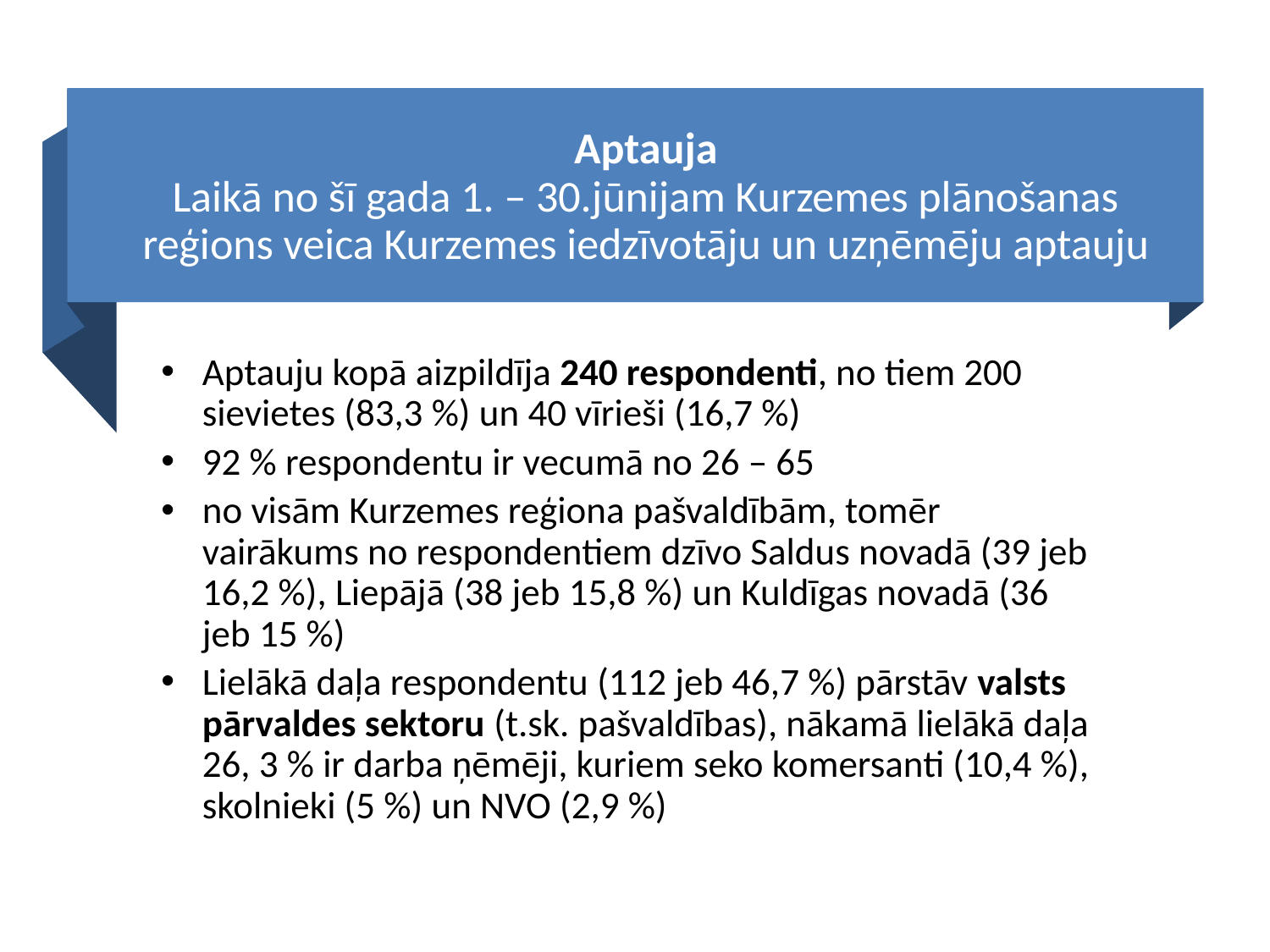

# Aptauja Laikā no šī gada 1. – 30.jūnijam Kurzemes plānošanas reģions veica Kurzemes iedzīvotāju un uzņēmēju aptauju
Aptauju kopā aizpildīja 240 respondenti, no tiem 200 sievietes (83,3 %) un 40 vīrieši (16,7 %)
92 % respondentu ir vecumā no 26 – 65
no visām Kurzemes reģiona pašvaldībām, tomēr vairākums no respondentiem dzīvo Saldus novadā (39 jeb 16,2 %), Liepājā (38 jeb 15,8 %) un Kuldīgas novadā (36 jeb 15 %)
Lielākā daļa respondentu (112 jeb 46,7 %) pārstāv valsts pārvaldes sektoru (t.sk. pašvaldības), nākamā lielākā daļa 26, 3 % ir darba ņēmēji, kuriem seko komersanti (10,4 %), skolnieki (5 %) un NVO (2,9 %)